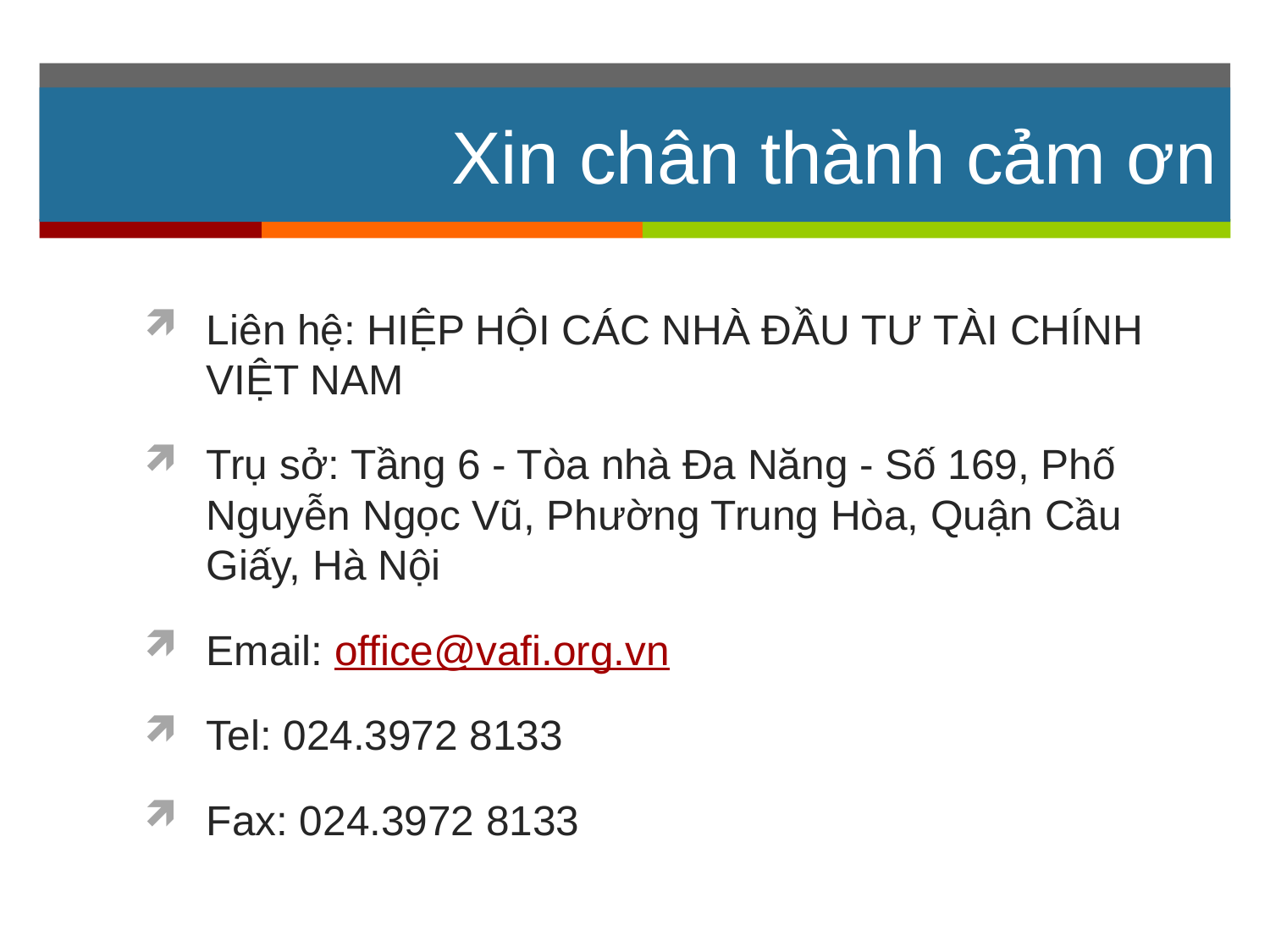

# Xin chân thành cảm ơn
Liên hệ: HIỆP HỘI CÁC NHÀ ĐẦU TƯ TÀI CHÍNH VIỆT NAM
Trụ sở: Tầng 6 - Tòa nhà Đa Năng - Số 169, Phố Nguyễn Ngọc Vũ, Phường Trung Hòa, Quận Cầu Giấy, Hà Nội
Email: office@vafi.org.vn
Tel: 024.3972 8133
Fax: 024.3972 8133